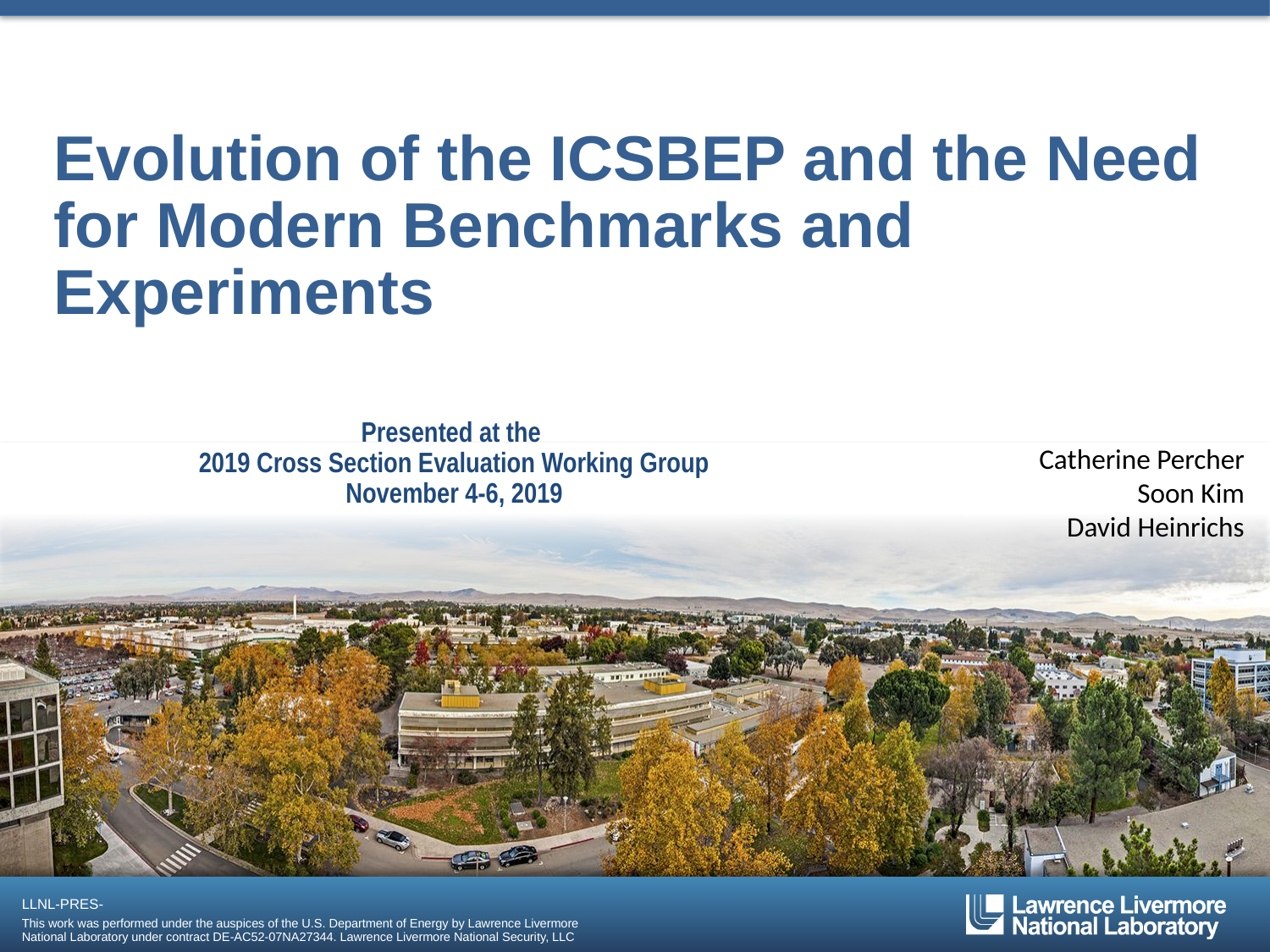

# Evolution of the ICSBEP and the Need for Modern Benchmarks and Experiments
Presented at the
2019 Cross Section Evaluation Working Group
November 4-6, 2019

Catherine Percher
Soon Kim
David Heinrichs